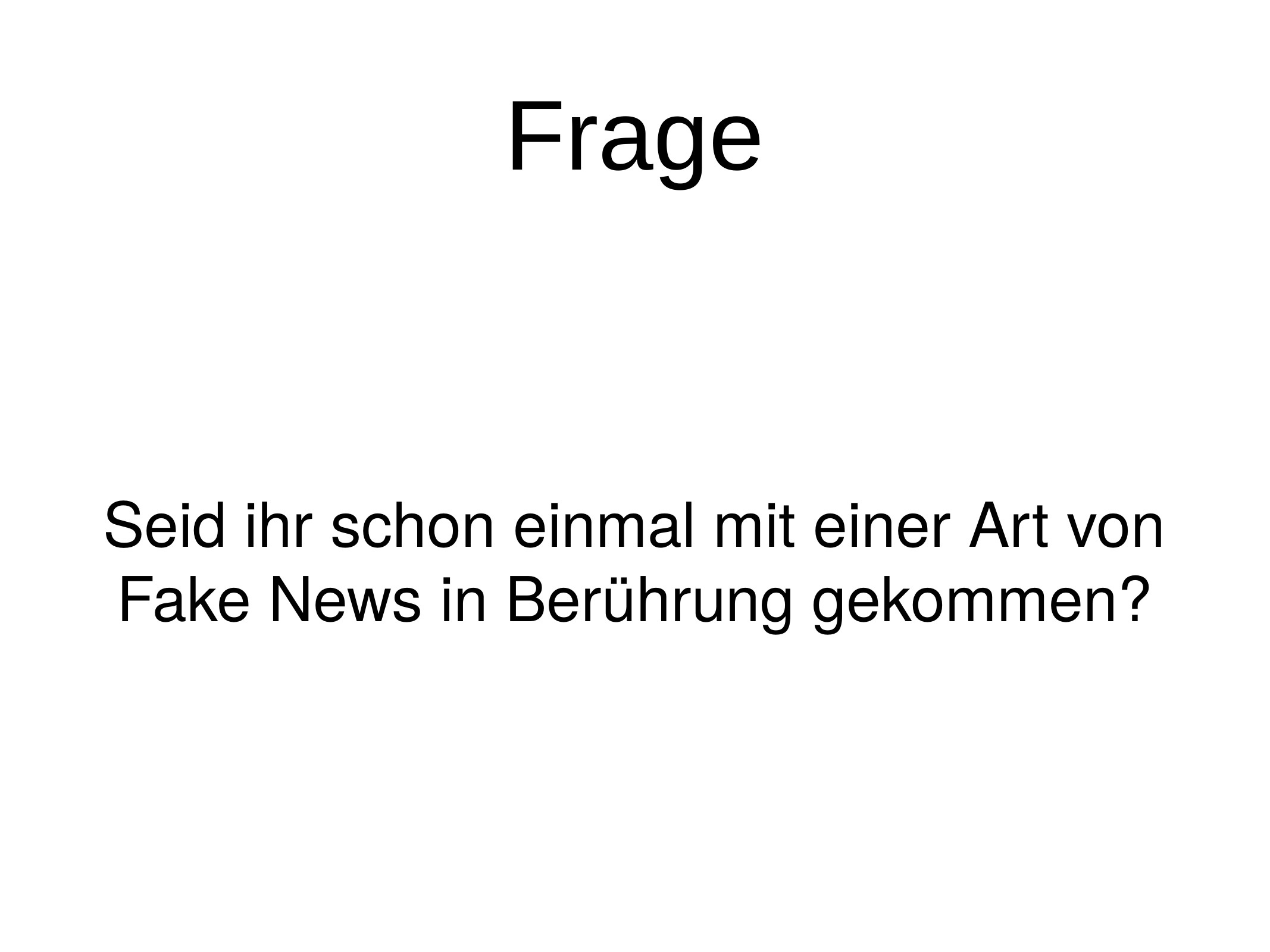

# Frage
Seid ihr schon einmal mit einer Art von Fake News in Berührung gekommen?